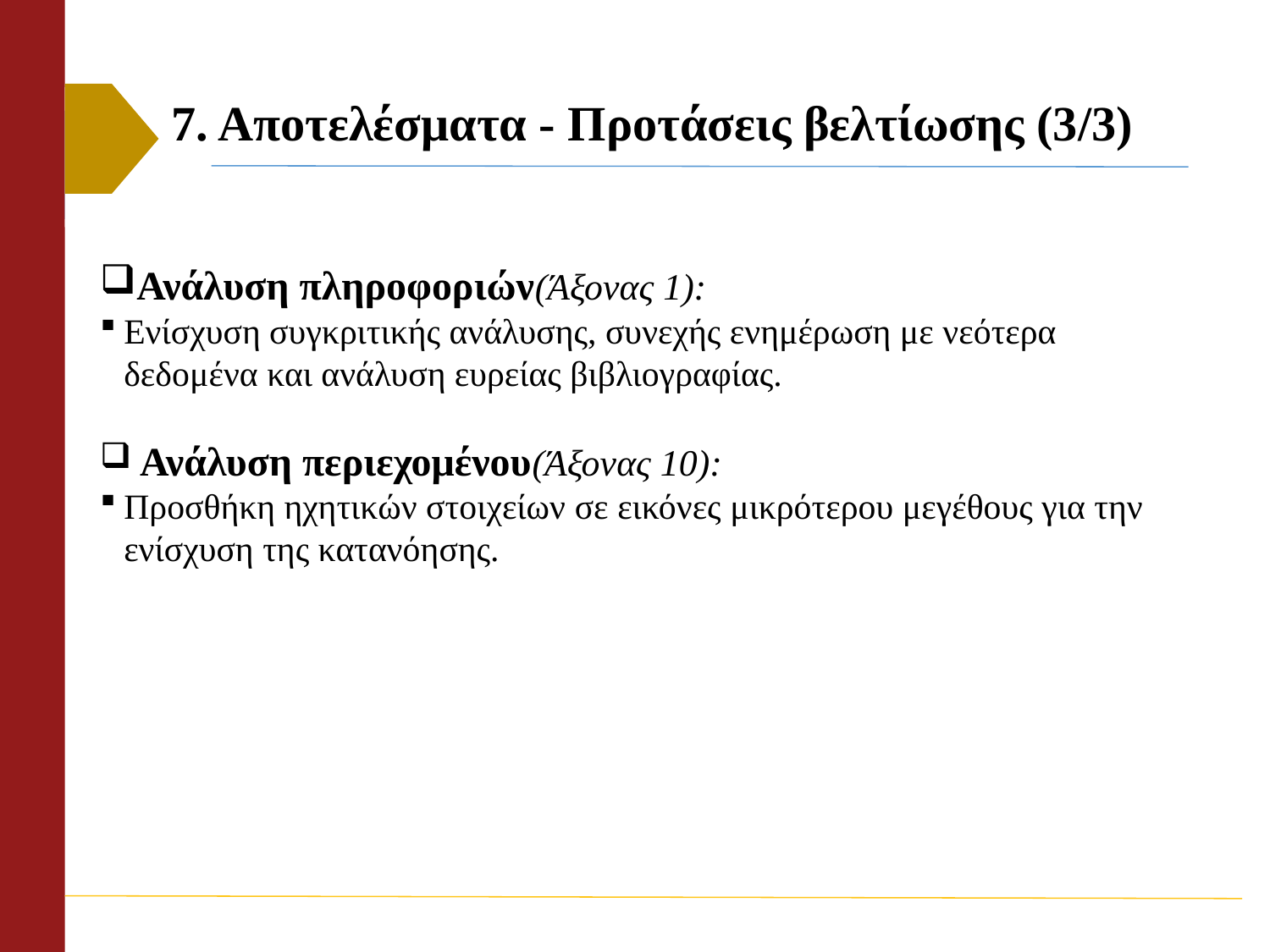

# 7. Αποτελέσματα - Προτάσεις βελτίωσης (3/3)
Ανάλυση πληροφοριών(Άξονας 1):
Ενίσχυση συγκριτικής ανάλυσης, συνεχής ενημέρωση με νεότερα δεδομένα και ανάλυση ευρείας βιβλιογραφίας.

 Ανάλυση περιεχομένου(Άξονας 10):
Προσθήκη ηχητικών στοιχείων σε εικόνες μικρότερου μεγέθους για την ενίσχυση της κατανόησης.